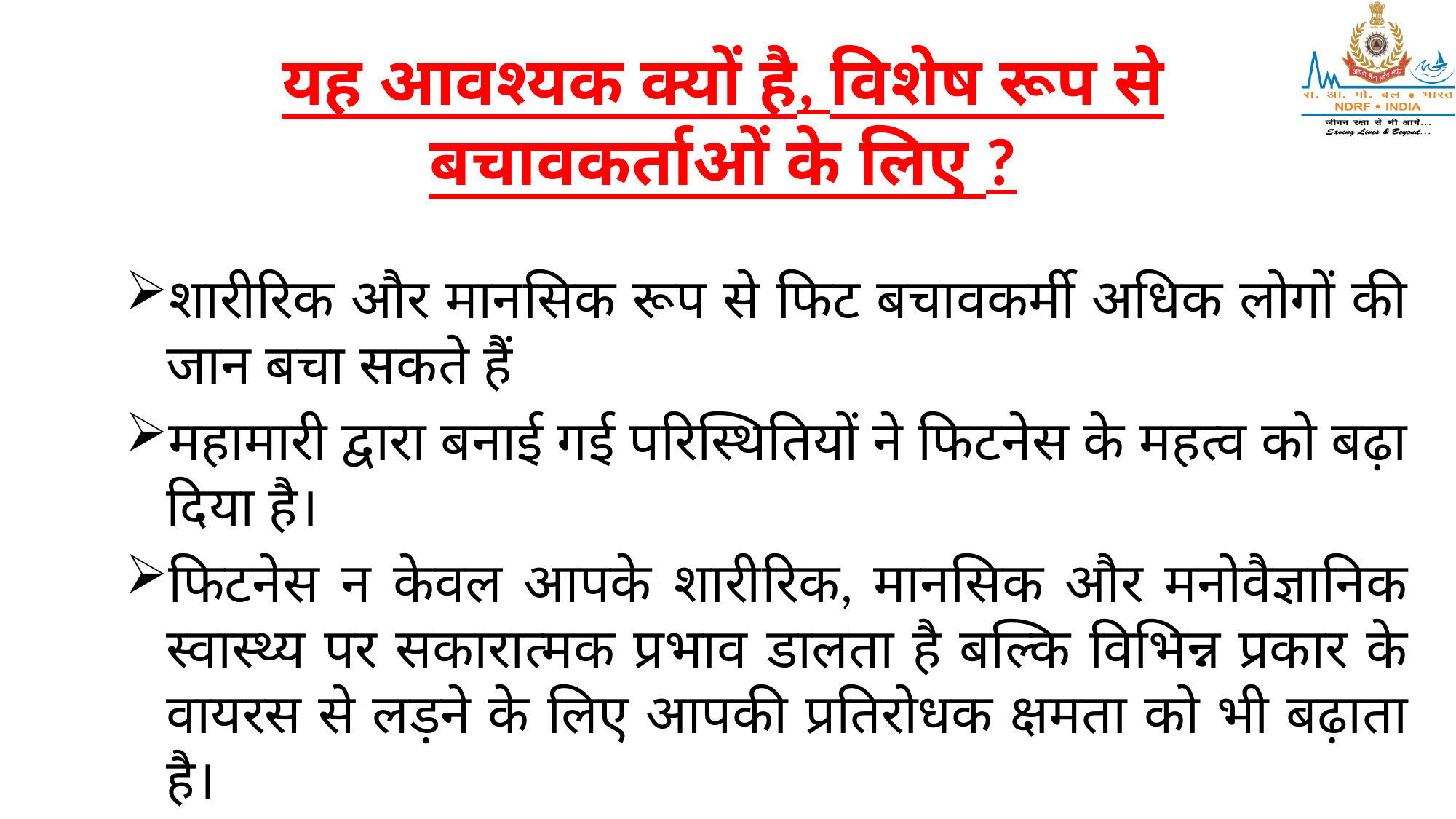

# यह आवश्यक क्यों है, विशेष रूप से बचावकर्ताओं के लिए ?
शारीरिक और मानसिक रूप से फिट बचावकर्मी अधिक लोगों की जान बचा सकते हैं
महामारी द्वारा बनाई गई परिस्थितियों ने फिटनेस के महत्व को बढ़ा दिया है।
फिटनेस न केवल आपके शारीरिक, मानसिक और मनोवैज्ञानिक स्वास्थ्य पर सकारात्मक प्रभाव डालता है बल्कि विभिन्न प्रकार के वायरस से लड़ने के लिए आपकी प्रतिरोधक क्षमता को भी बढ़ाता है।